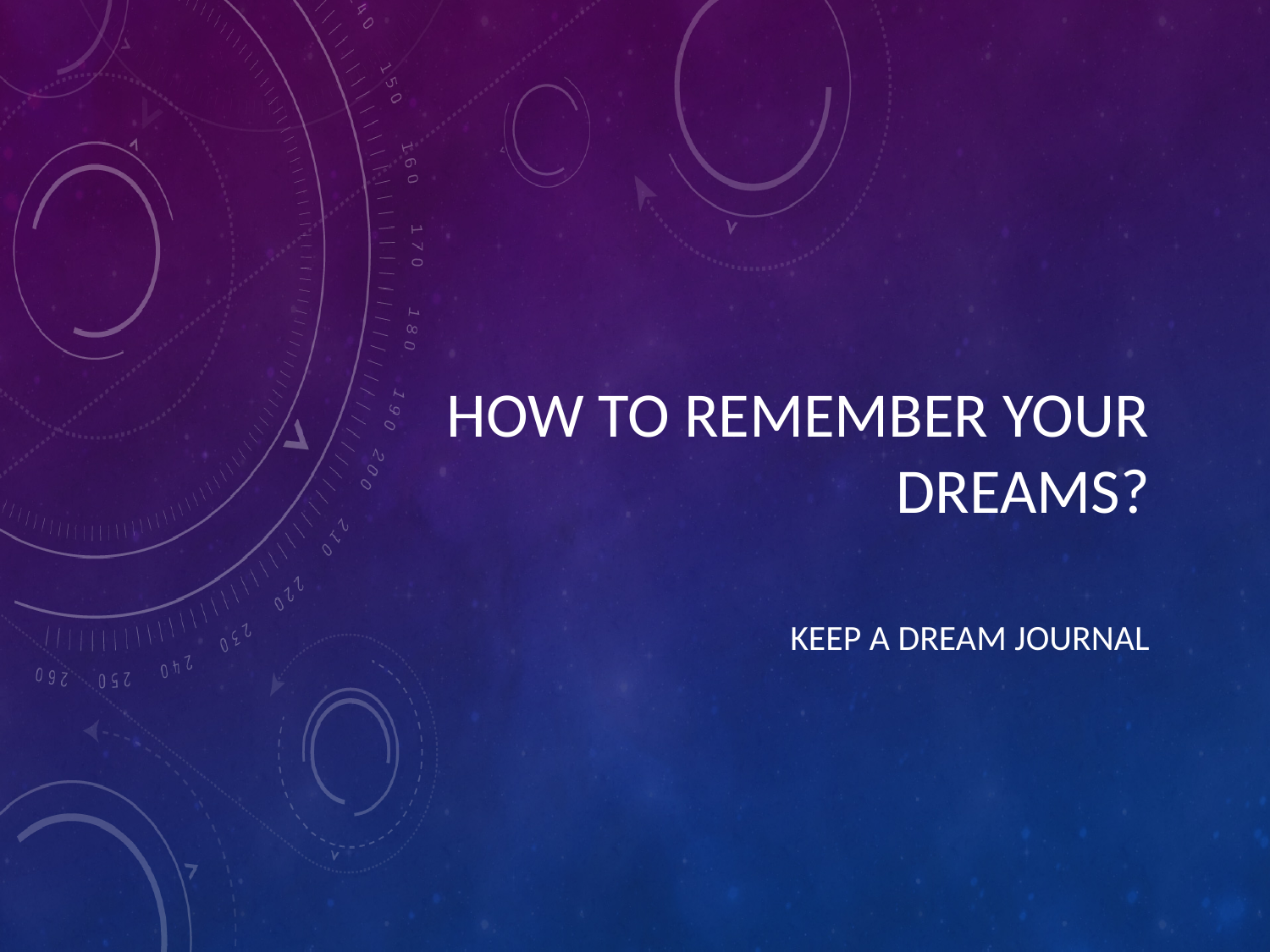

# How to remember your dreams?
keep a dream journal